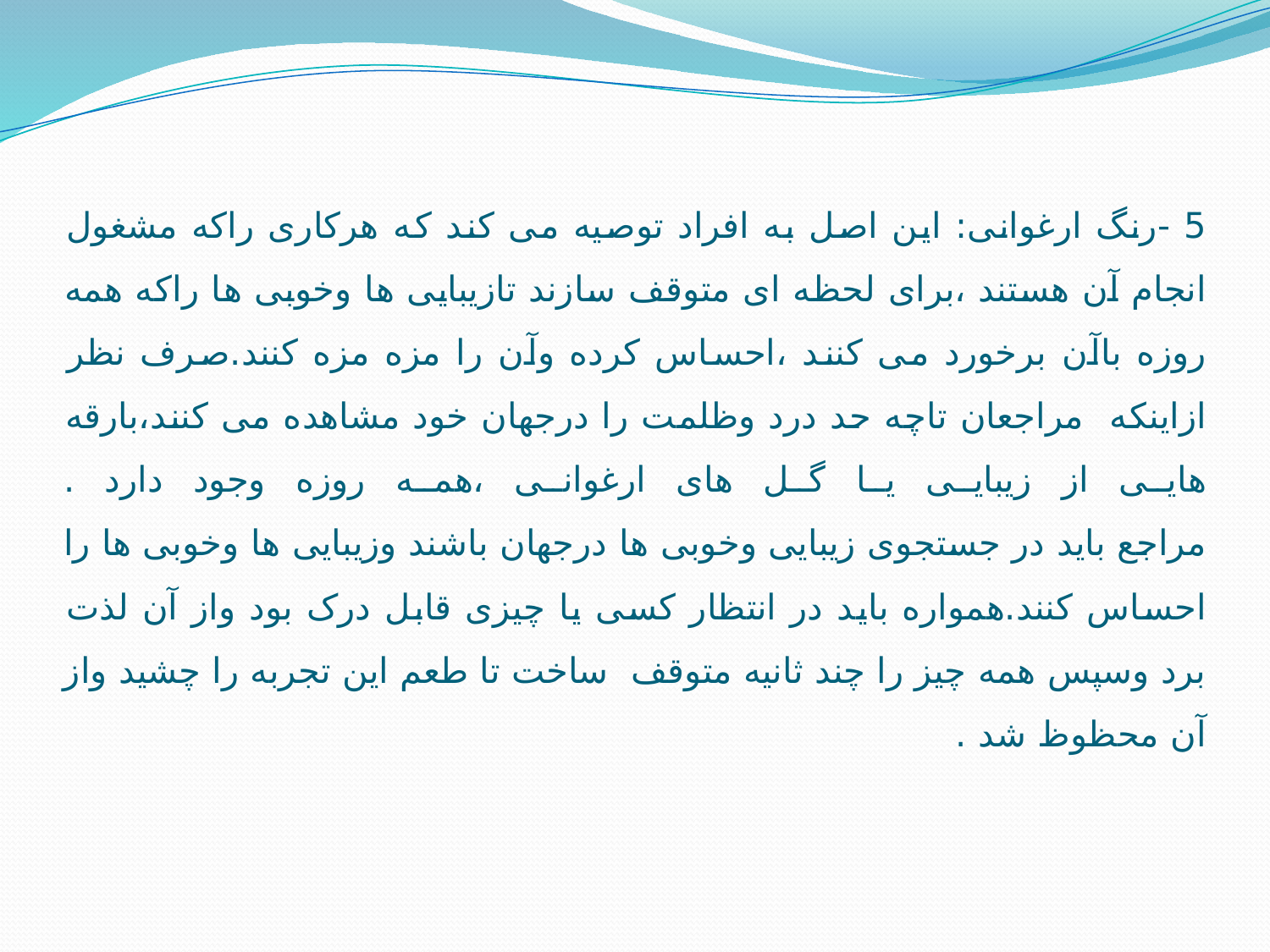

# 5 -رنگ ارغوانی: این اصل به افراد توصیه می کند که هرکاری راکه مشغول انجام آن هستند ،برای لحظه ای متوقف سازند تازیبایی ها وخوبی ها راکه همه روزه باآن برخورد می کنند ،احساس کرده وآن را مزه مزه کنند.صرف نظر ازاینکه  مراجعان تاچه حد درد وظلمت را درجهان خود مشاهده می کنند،بارقه هایی از زیبایی یا گل های ارغوانی ،همه روزه وجود دارد . مراجع باید در جستجوی زیبایی وخوبی ها درجهان باشند وزیبایی ها وخوبی ها را احساس کنند.همواره باید در انتظار کسی یا چیزی قابل درک بود واز آن لذت برد وسپس همه چیز را چند ثانیه متوقف  ساخت تا طعم این تجربه را چشید واز آن محظوظ شد .